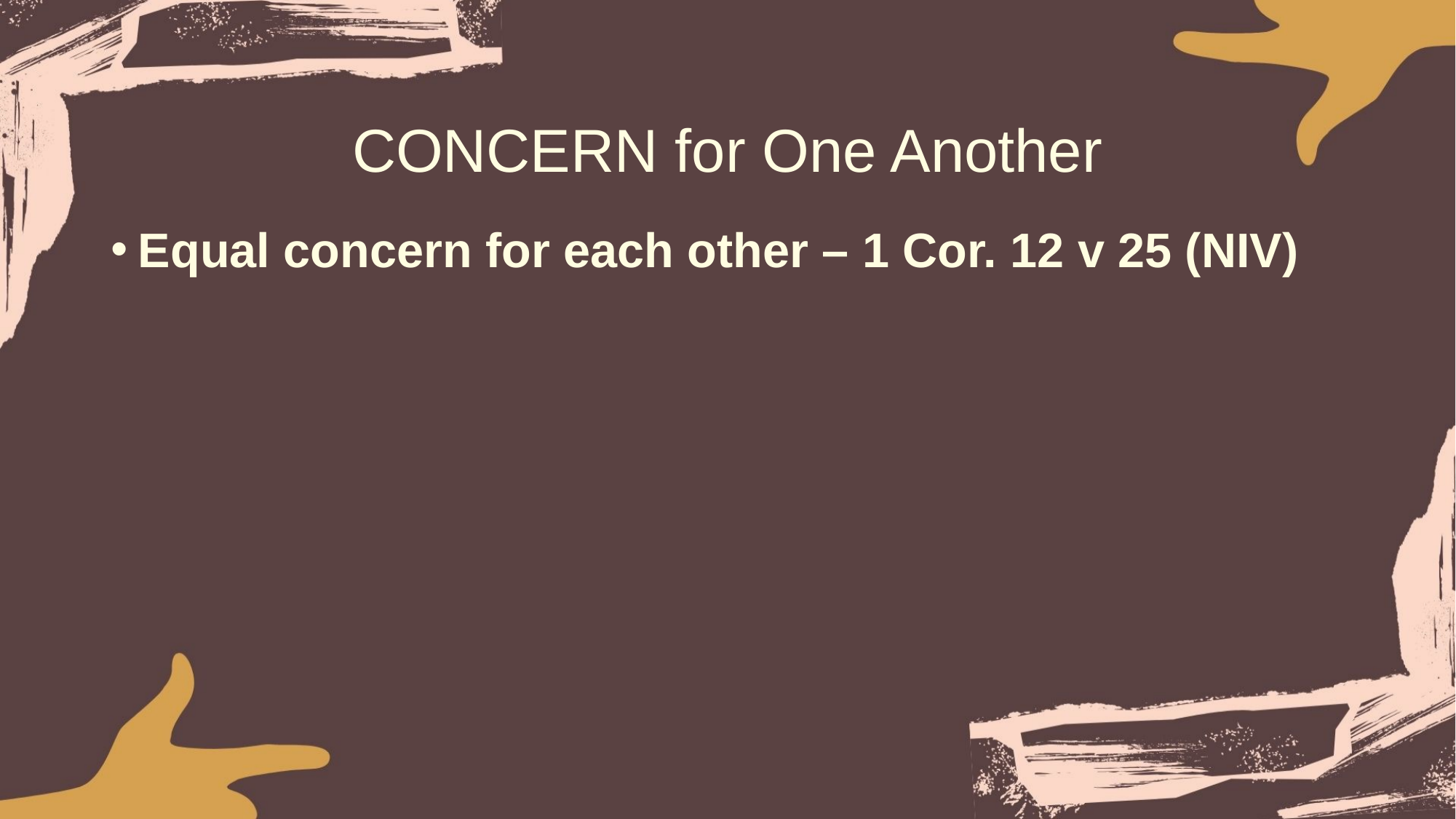

# CONCERN for One Another
Equal concern for each other – 1 Cor. 12 v 25 (NIV)